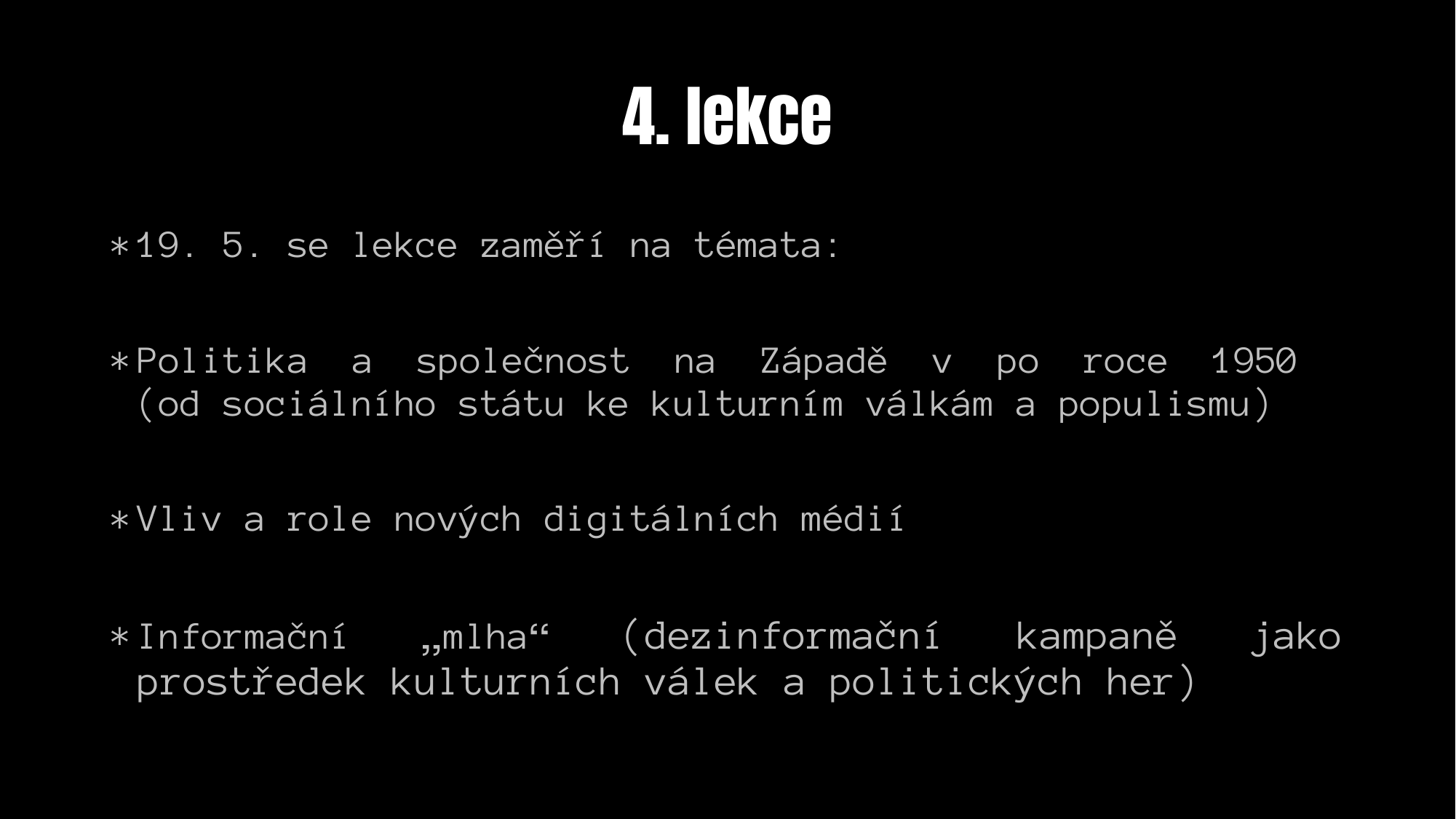

# 4. lekce
19. 5. se lekce zaměří na témata:

Politika a společnost na Západě v po roce 1950
(od sociálního státu ke kulturním válkám a populismu)

Vliv a role nových digitálních médií

Informační „mlha“ (dezinformační kampaně jako prostředek kulturních válek a politických her)